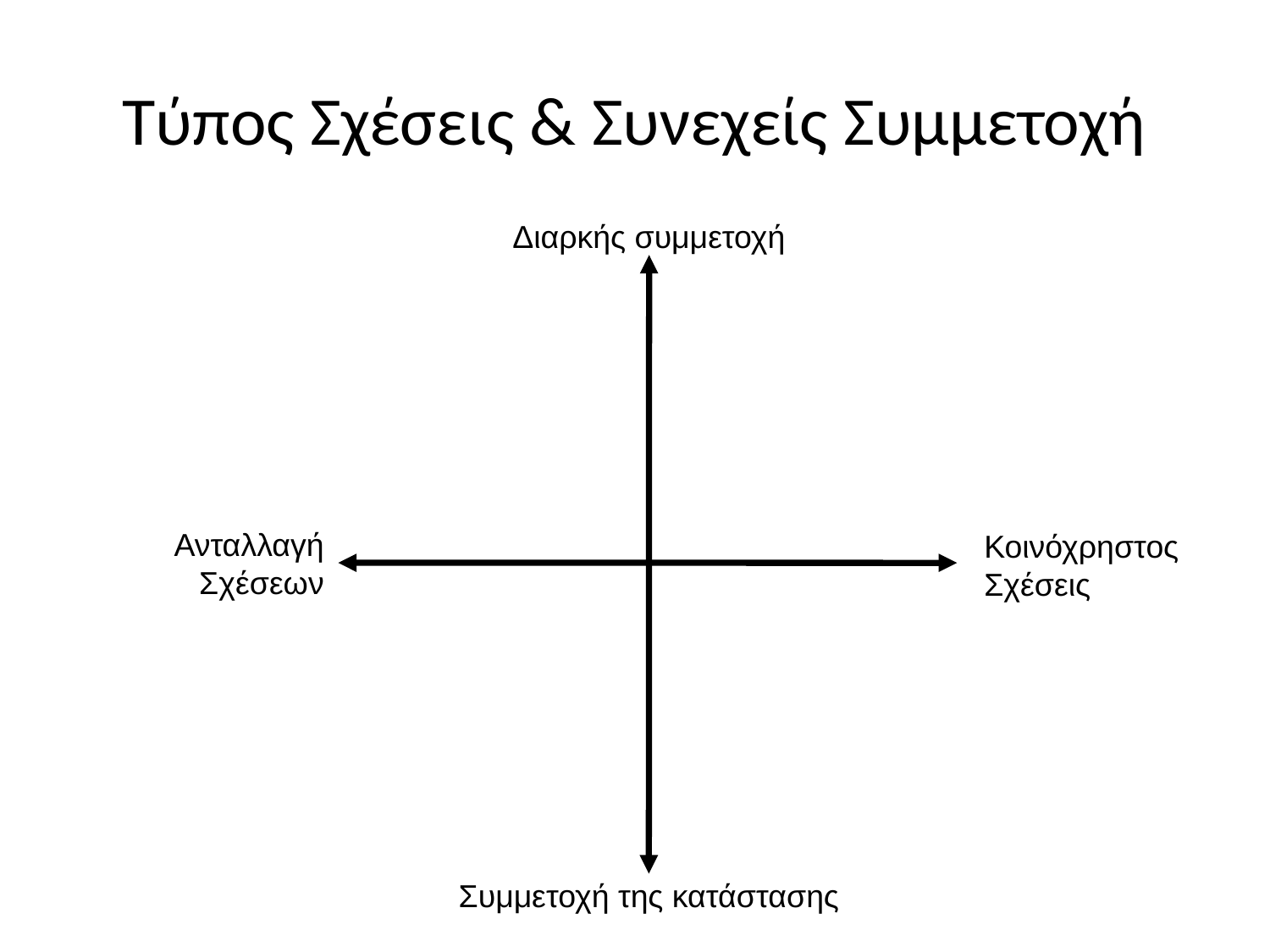

# Τύπος Σχέσεις & Συνεχείς Συμμετοχή
Διαρκής συμμετοχή
Ανταλλαγή
Σχέσεων
Κοινόχρηστος
Σχέσεις

Συμμετοχή της κατάστασης